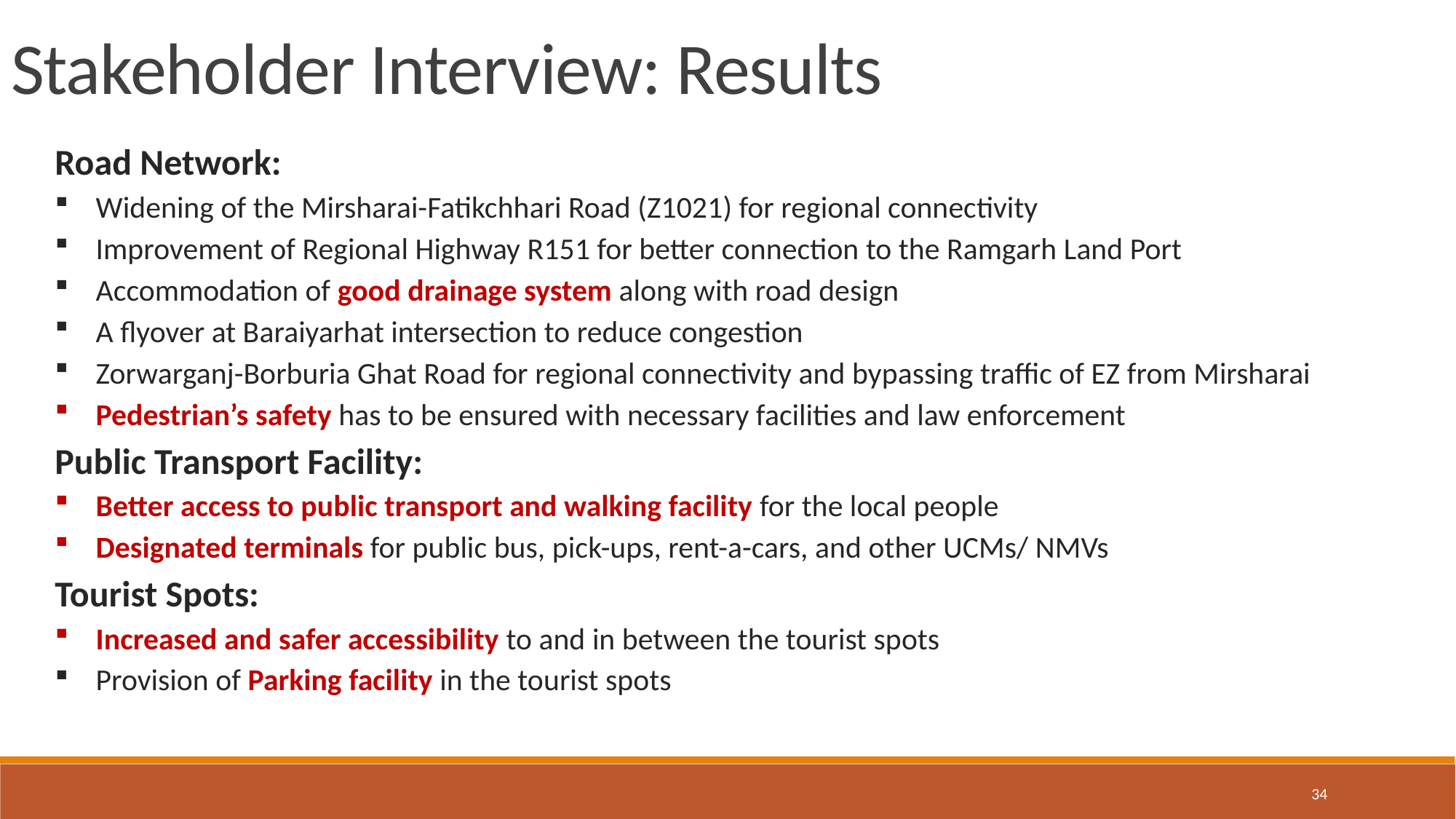

Stakeholder Interview: Results
Road Network:
Widening of the Mirsharai-Fatikchhari Road (Z1021) for regional connectivity
Improvement of Regional Highway R151 for better connection to the Ramgarh Land Port
Accommodation of good drainage system along with road design
A flyover at Baraiyarhat intersection to reduce congestion
Zorwarganj-Borburia Ghat Road for regional connectivity and bypassing traffic of EZ from Mirsharai
Pedestrian’s safety has to be ensured with necessary facilities and law enforcement
Public Transport Facility:
Better access to public transport and walking facility for the local people
Designated terminals for public bus, pick-ups, rent-a-cars, and other UCMs/ NMVs
Tourist Spots:
Increased and safer accessibility to and in between the tourist spots
Provision of Parking facility in the tourist spots
34